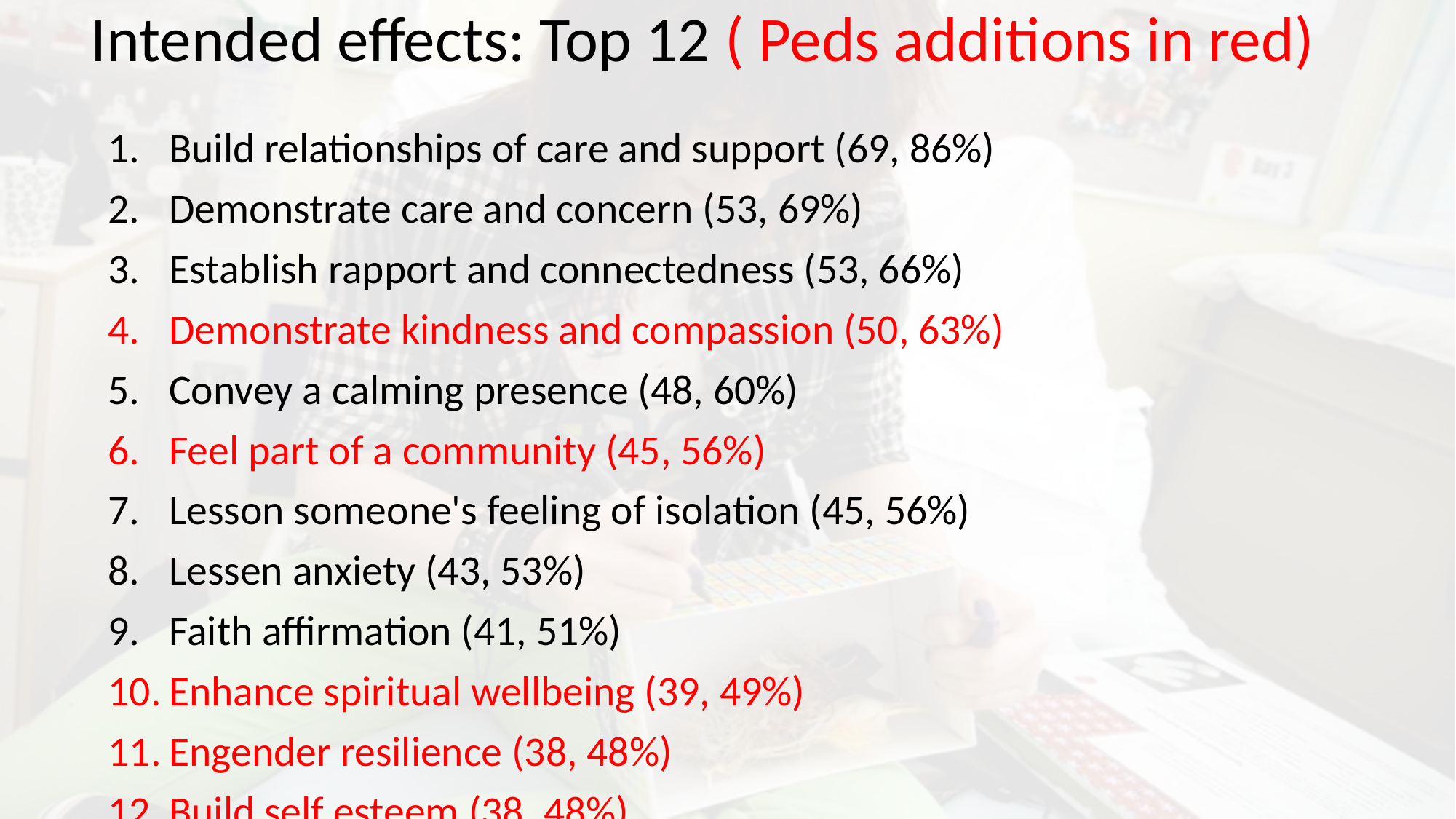

# Intended effects: Top 12 ( Peds additions in red)
Build relationships of care and support (69, 86%)
Demonstrate care and concern (53, 69%)
Establish rapport and connectedness (53, 66%)
Demonstrate kindness and compassion (50, 63%)
Convey a calming presence (48, 60%)
Feel part of a community (45, 56%)
Lesson someone's feeling of isolation (45, 56%)
Lessen anxiety (43, 53%)
Faith affirmation (41, 51%)
Enhance spiritual wellbeing (39, 49%)
Engender resilience (38, 48%)
Build self esteem (38, 48%)